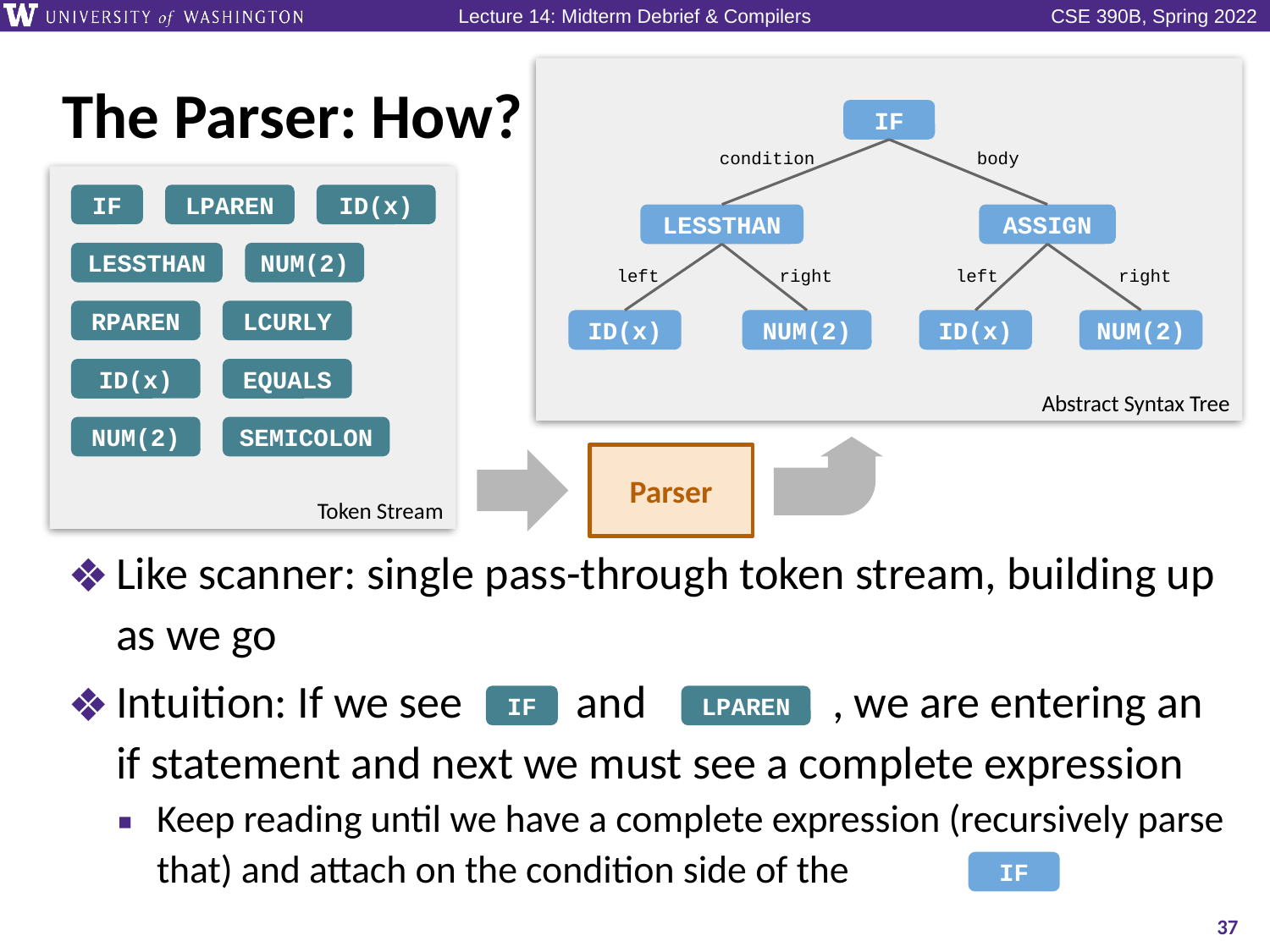

Abstract Syntax Tree
# The Parser: How?
IF
condition
body

Token Stream
IF
LPAREN
ID(x)
LESSTHAN
ASSIGN
LESSTHAN
NUM(2)
right
right
left
left
RPAREN
LCURLY
NUM(2)
ID(x)
ID(x)
NUM(2)
ID(x)
EQUALS
NUM(2)
SEMICOLON

Parser

Like scanner: single pass-through token stream, building up as we go
Intuition: If we see           and                  , we are entering an if statement and next we must see a complete expression
Keep reading until we have a complete expression (recursively parse that) and attach on the condition side of the

IF
LPAREN
IF
37